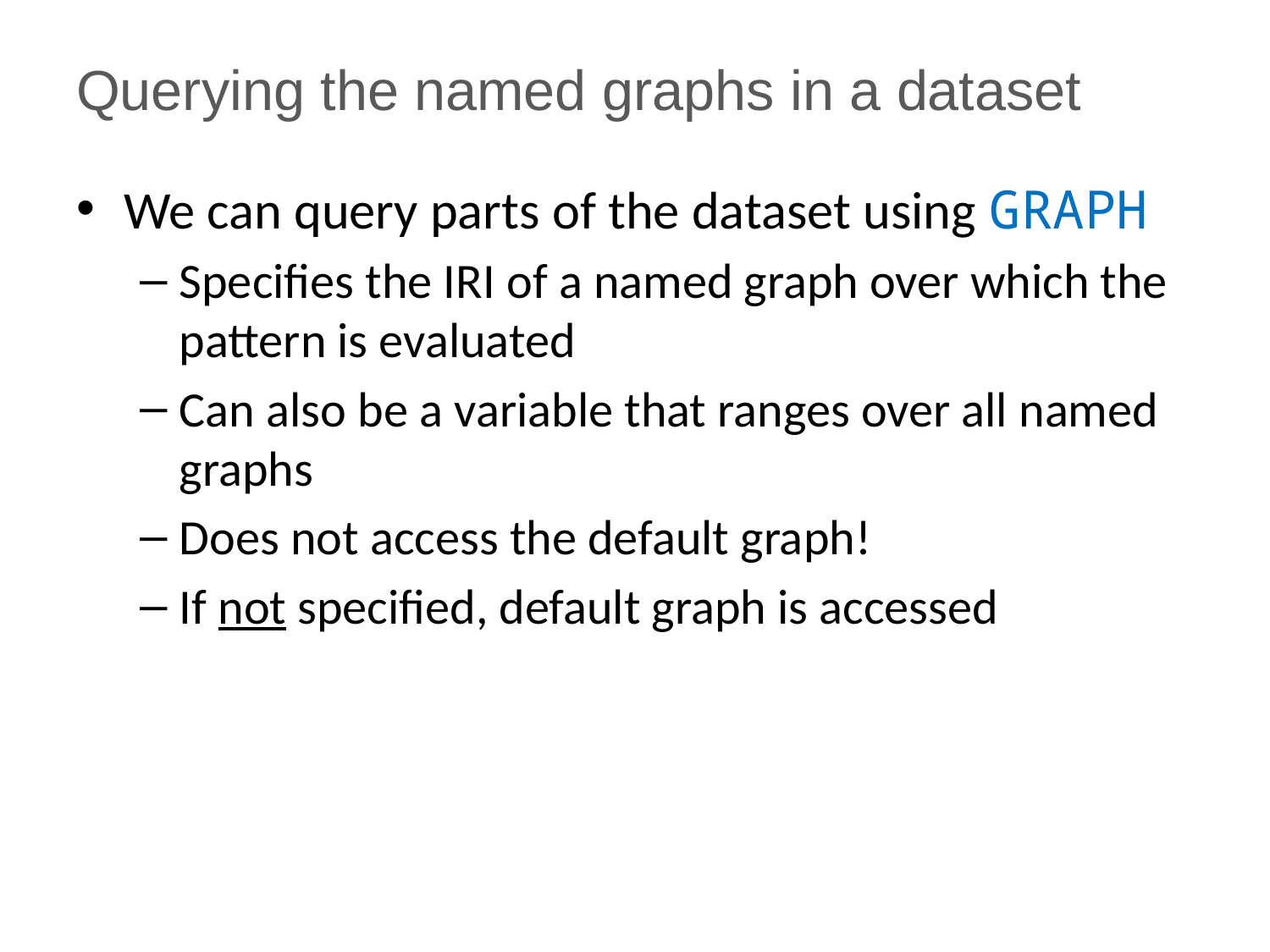

# Querying the named graphs in a dataset
We can query parts of the dataset using GRAPH
Specifies the IRI of a named graph over which the pattern is evaluated
Can also be a variable that ranges over all named graphs
Does not access the default graph!
If not specified, default graph is accessed